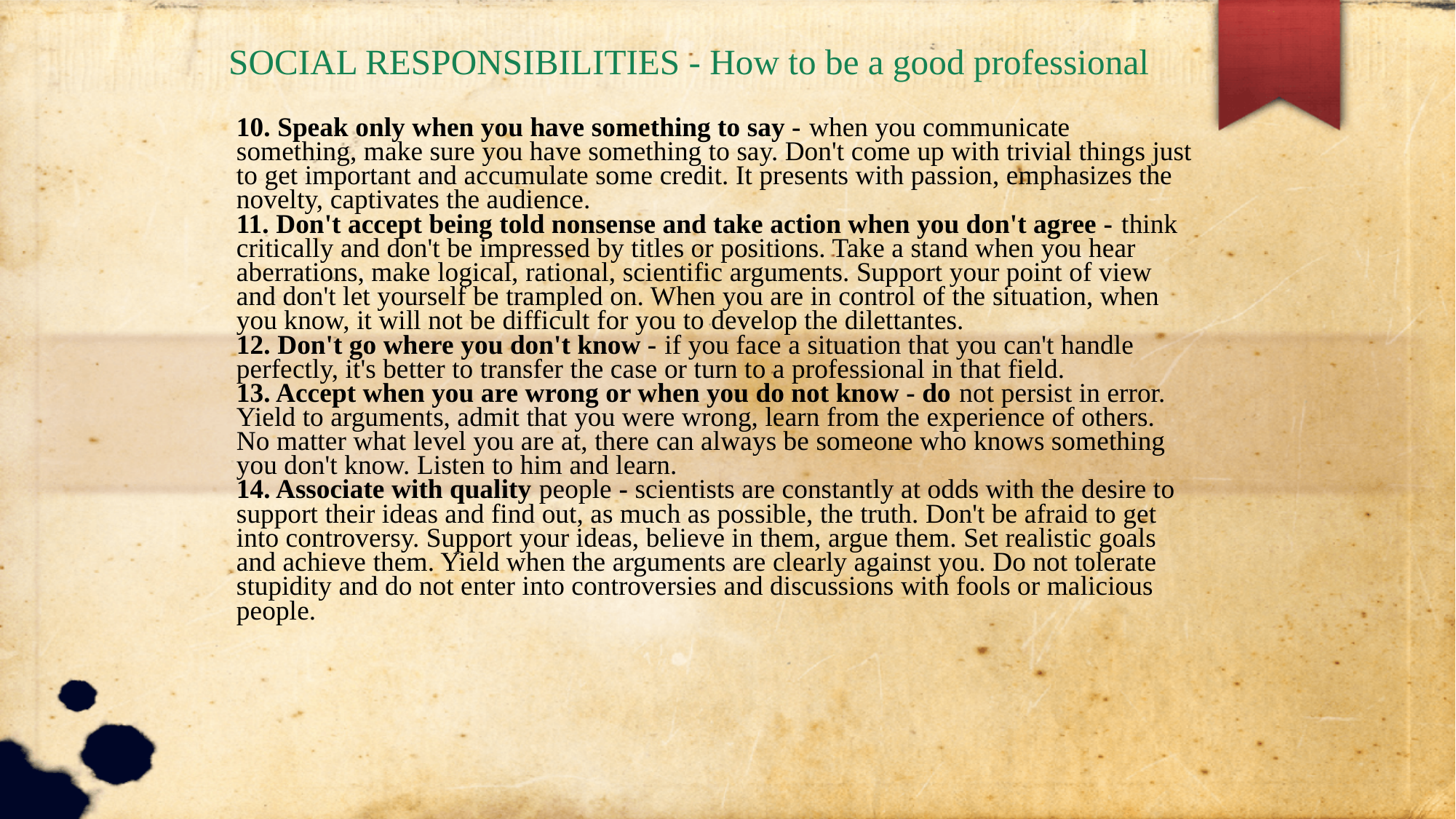

SOCIAL RESPONSIBILITIES - How to be a good professional

10. Speak only when you have something to say - when you communicate something, make sure you have something to say. Don't come up with trivial things just to get important and accumulate some credit. It presents with passion, emphasizes the novelty, captivates the audience.
11. Don't accept being told nonsense and take action when you don't agree - think critically and don't be impressed by titles or positions. Take a stand when you hear aberrations, make logical, rational, scientific arguments. Support your point of view and don't let yourself be trampled on. When you are in control of the situation, when you know, it will not be difficult for you to develop the dilettantes.
12. Don't go where you don't know - if you face a situation that you can't handle perfectly, it's better to transfer the case or turn to a professional in that field.
13. Accept when you are wrong or when you do not know - do not persist in error. Yield to arguments, admit that you were wrong, learn from the experience of others. No matter what level you are at, there can always be someone who knows something you don't know. Listen to him and learn.
14. Associate with quality people - scientists are constantly at odds with the desire to support their ideas and find out, as much as possible, the truth. Don't be afraid to get into controversy. Support your ideas, believe in them, argue them. Set realistic goals and achieve them. Yield when the arguments are clearly against you. Do not tolerate stupidity and do not enter into controversies and discussions with fools or malicious people.